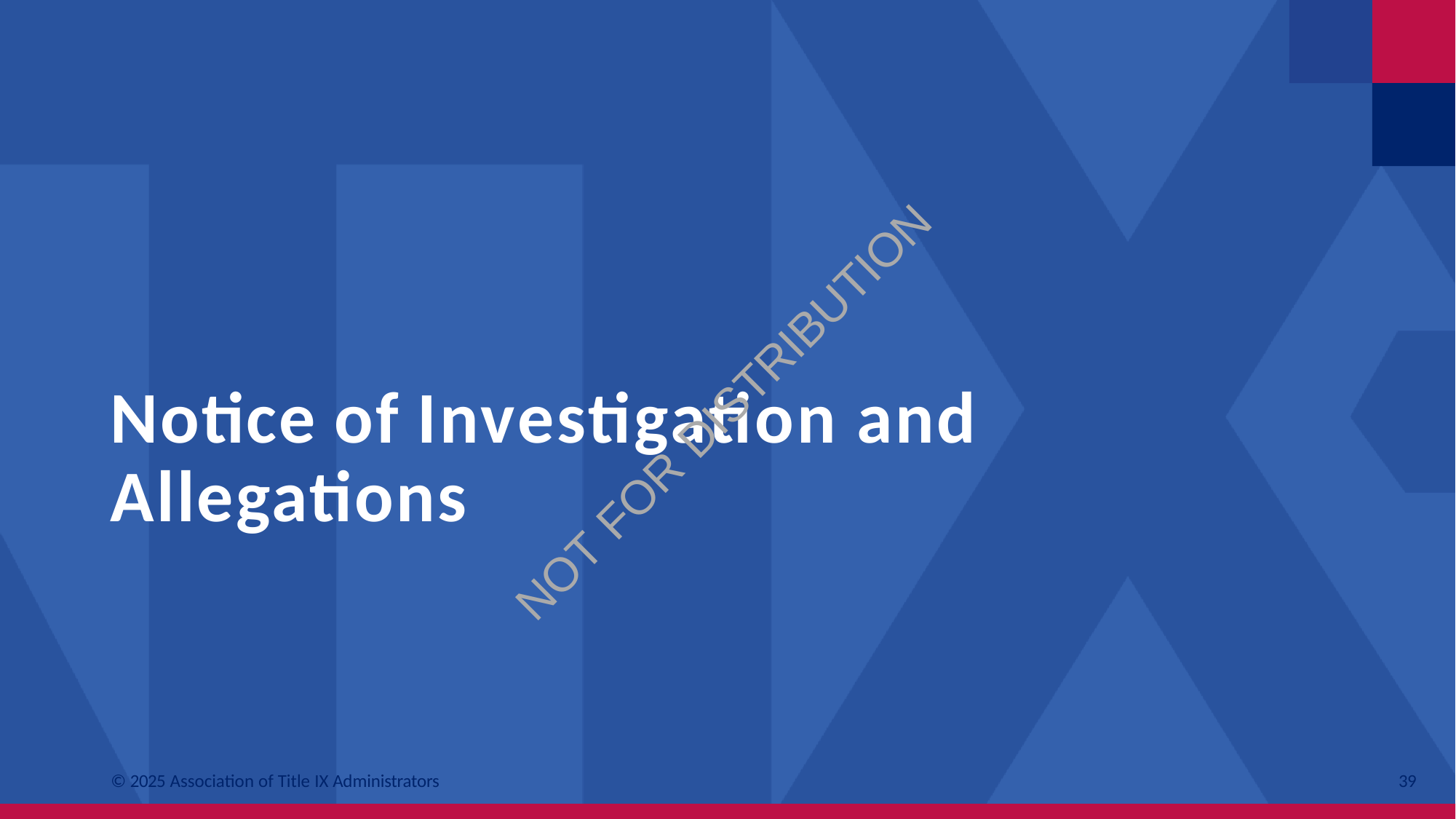

# Notice of Investigation and Allegations
NOT FOR DISTRIBUTION
© 2025 Association of Title IX Administrators
39